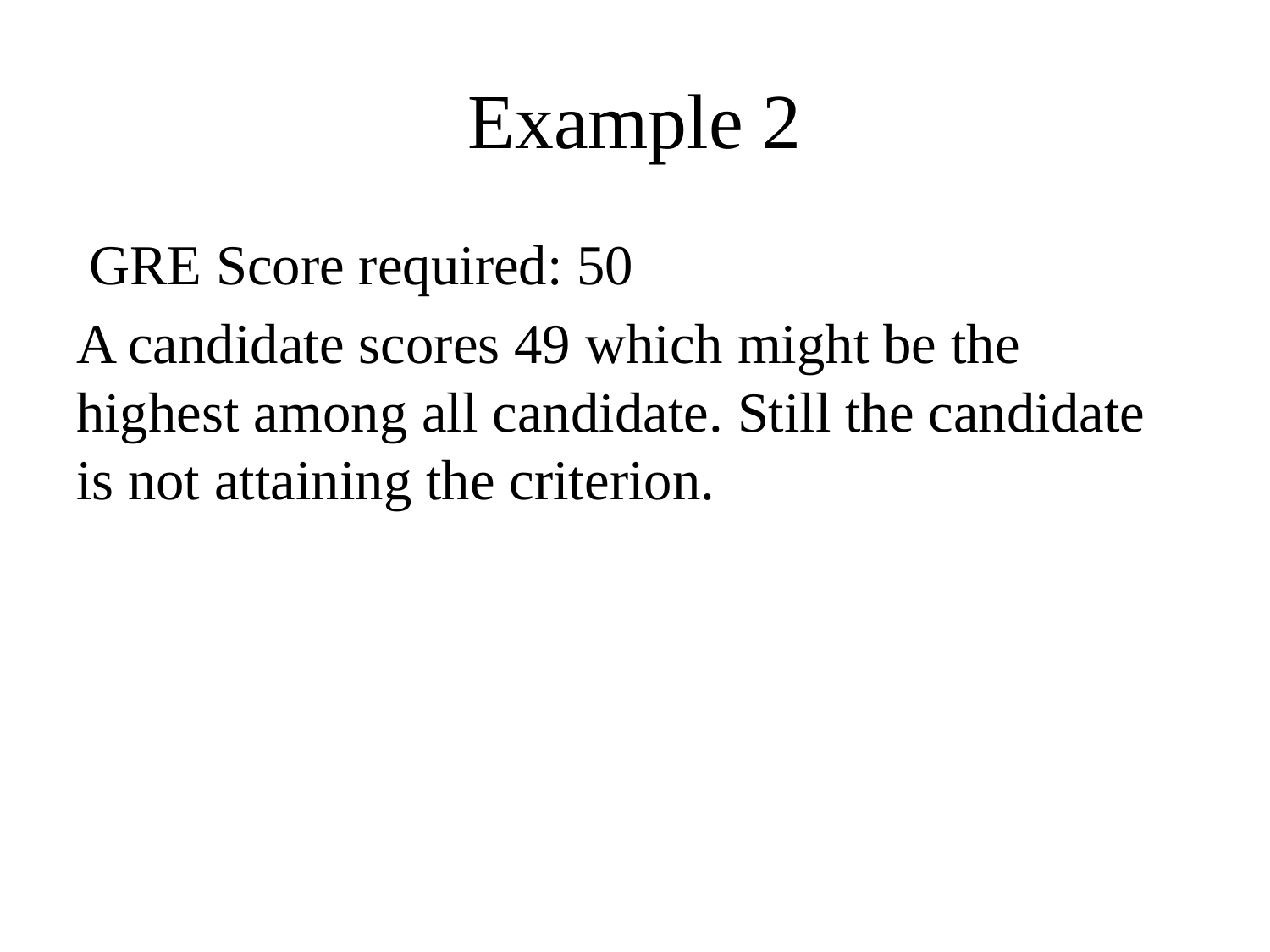

# Example 2
 GRE Score required: 50
A candidate scores 49 which might be the highest among all candidate. Still the candidate is not attaining the criterion.